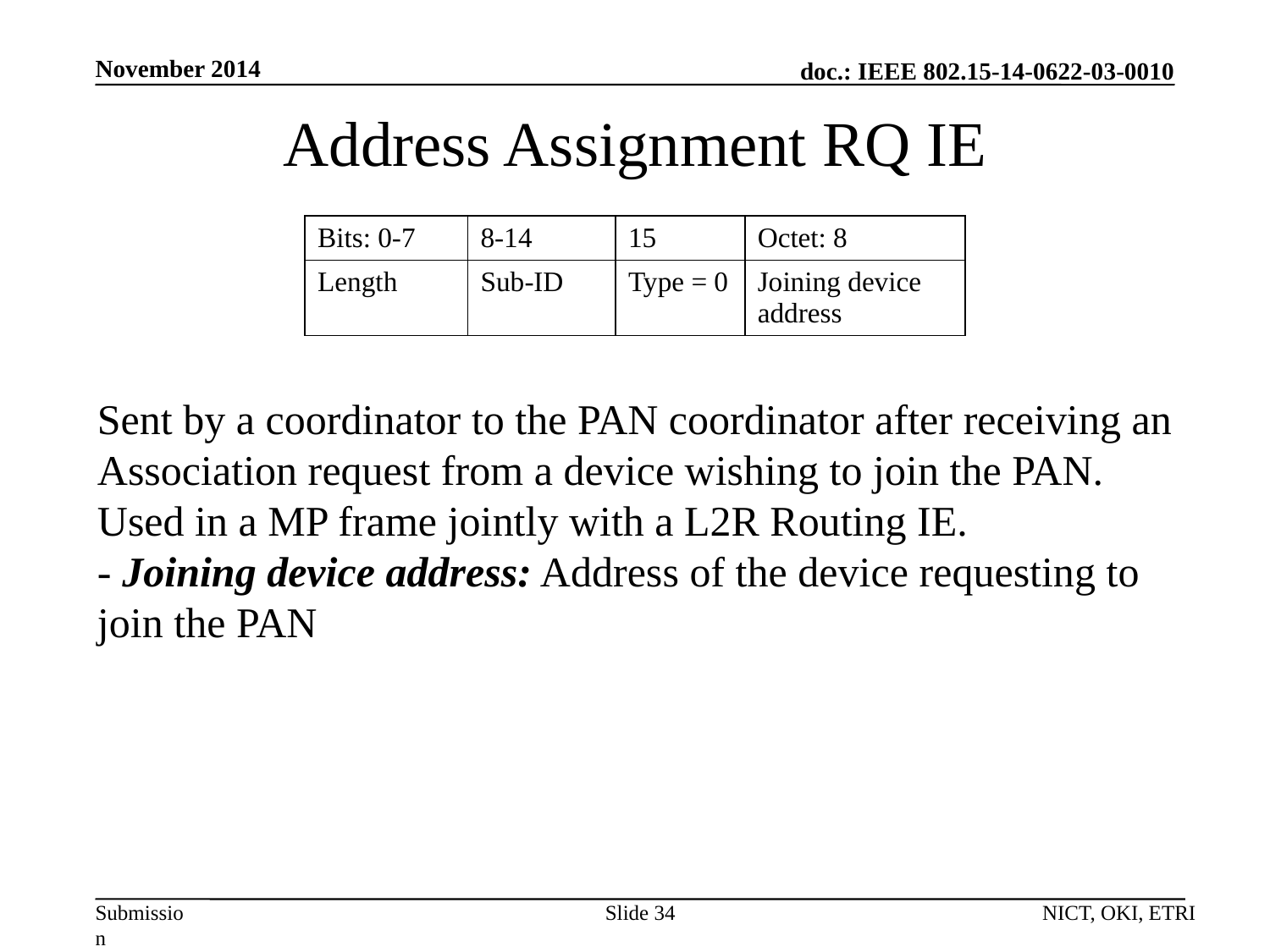

November 2014
# Address Assignment RQ IE
| Bits: 0-7 | 8-14 | 15 | Octet: 8 |
| --- | --- | --- | --- |
| Length | Sub-ID | Type = 0 | Joining device address |
Sent by a coordinator to the PAN coordinator after receiving an Association request from a device wishing to join the PAN. Used in a MP frame jointly with a L2R Routing IE.
- Joining device address: Address of the device requesting to join the PAN
Slide 34
NICT, OKI, ETRI